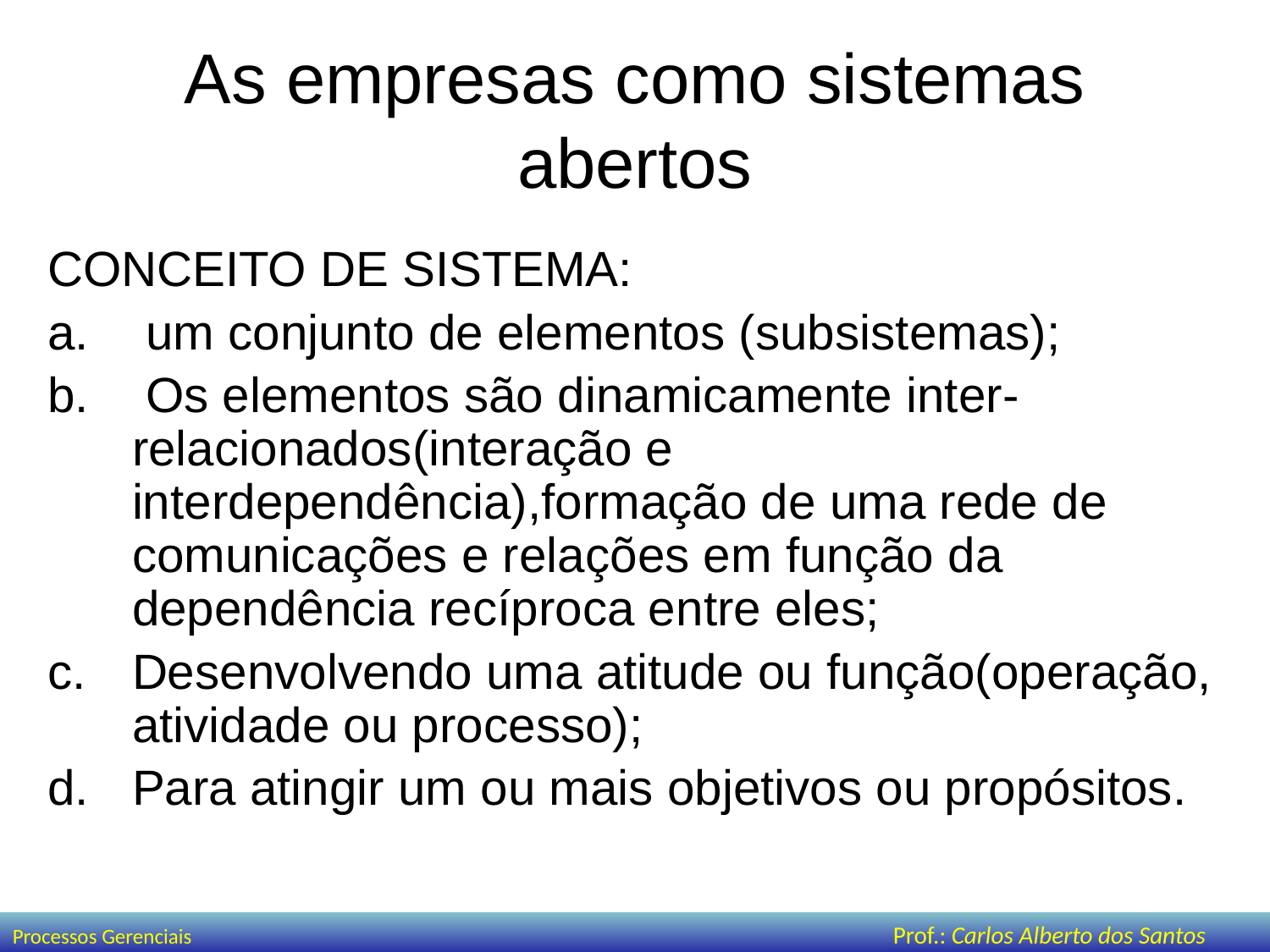

# As empresas como sistemas abertos
CONCEITO DE SISTEMA:
 um conjunto de elementos (subsistemas);
 Os elementos são dinamicamente inter-relacionados(interação e interdependência),formação de uma rede de comunicações e relações em função da dependência recíproca entre eles;
Desenvolvendo uma atitude ou função(operação, atividade ou processo);
Para atingir um ou mais objetivos ou propósitos.
Processos Gerenciais                                                                                                                                                Prof.: Carlos Alberto dos Santos